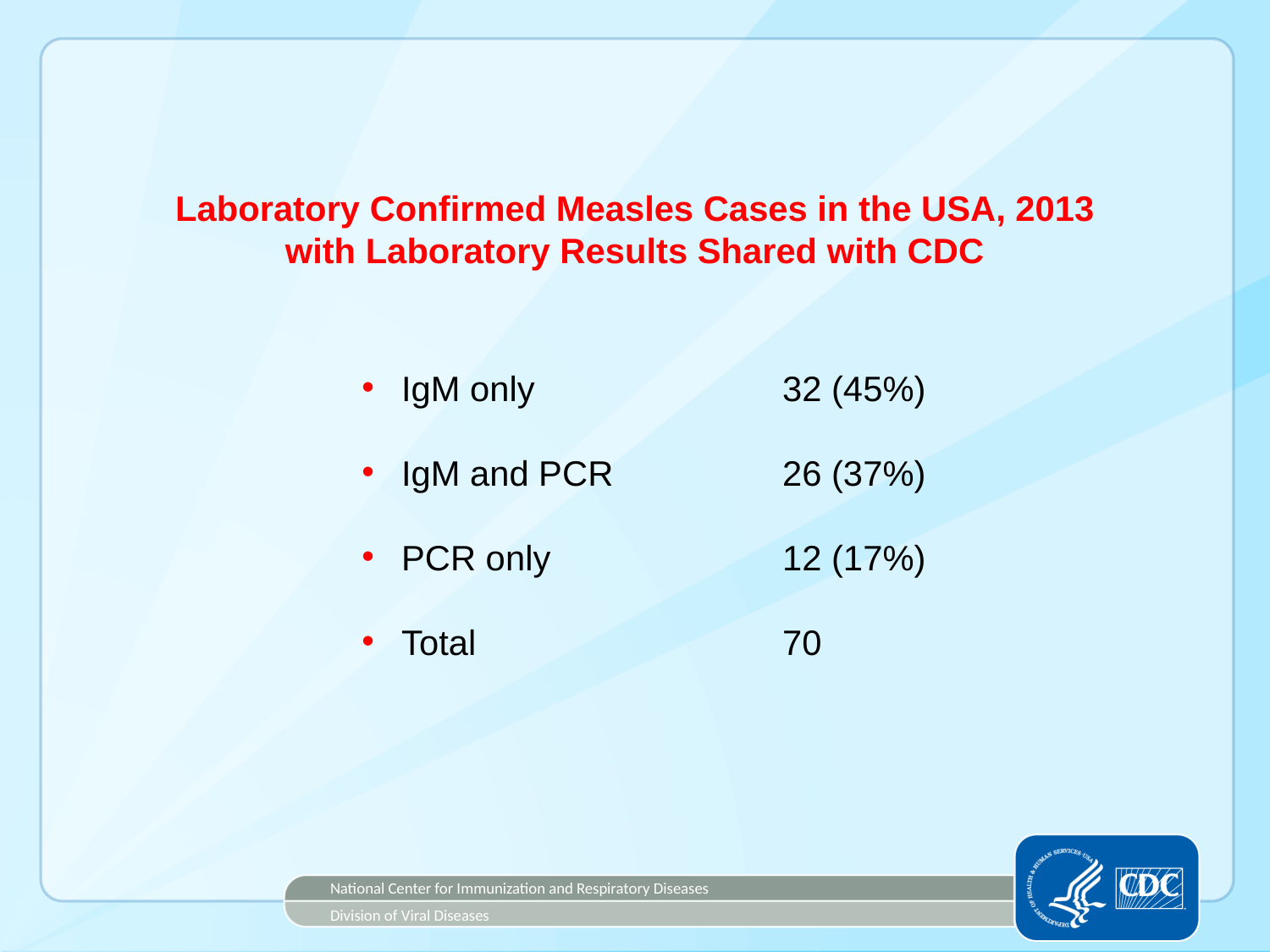

Laboratory Confirmed Measles Cases in the USA, 2013 with Laboratory Results Shared with CDC
IgM only		32 (45%)

IgM and PCR		26 (37%)

PCR only		12 (17%)

Total			70
National Center for Immunization and Respiratory Diseases

Division of Viral Diseases